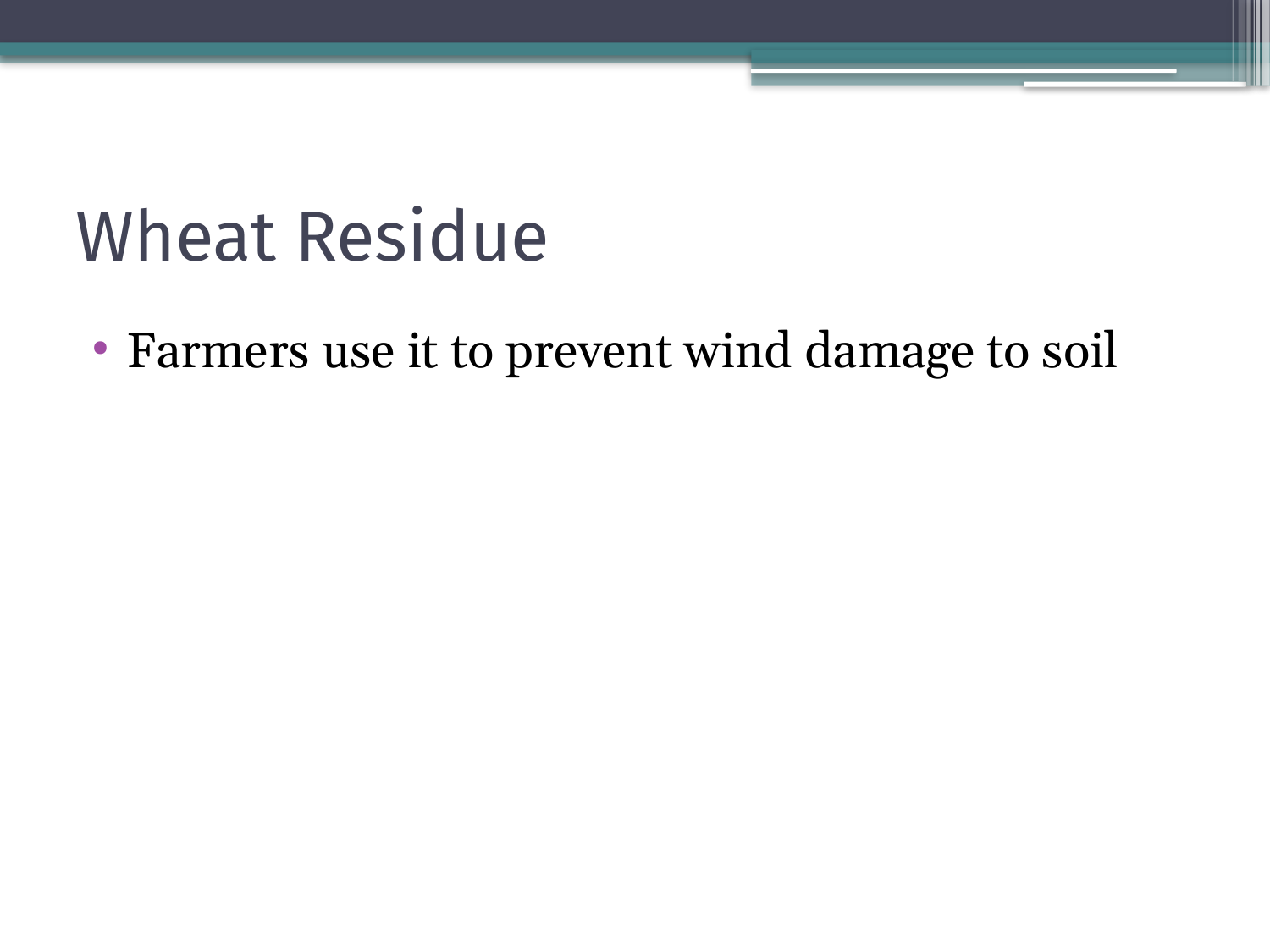

# Wheat Residue
Farmers use it to prevent wind damage to soil